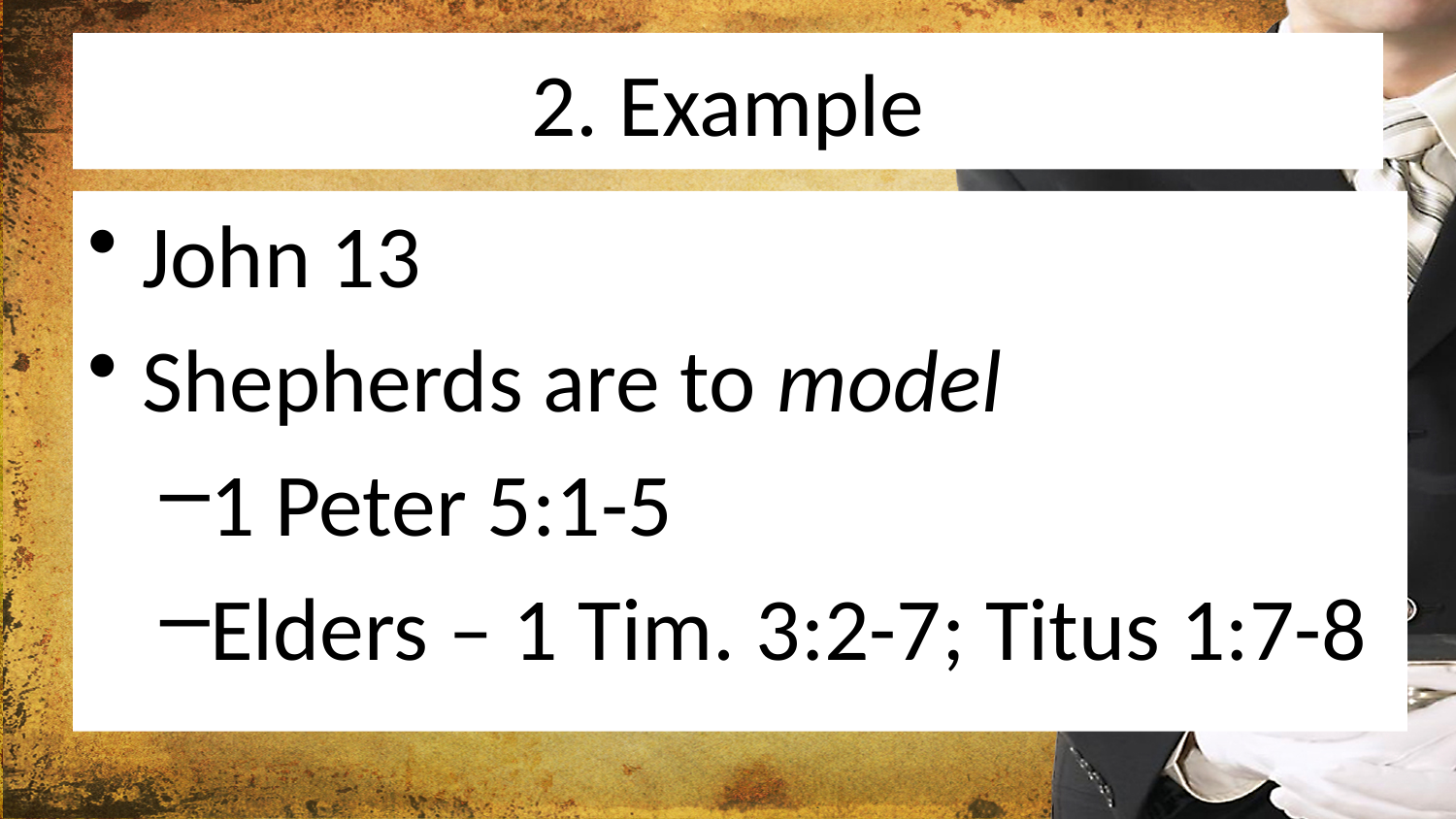

# 2. Example
John 13
Shepherds are to model
1 Peter 5:1-5
Elders – 1 Tim. 3:2-7; Titus 1:7-8